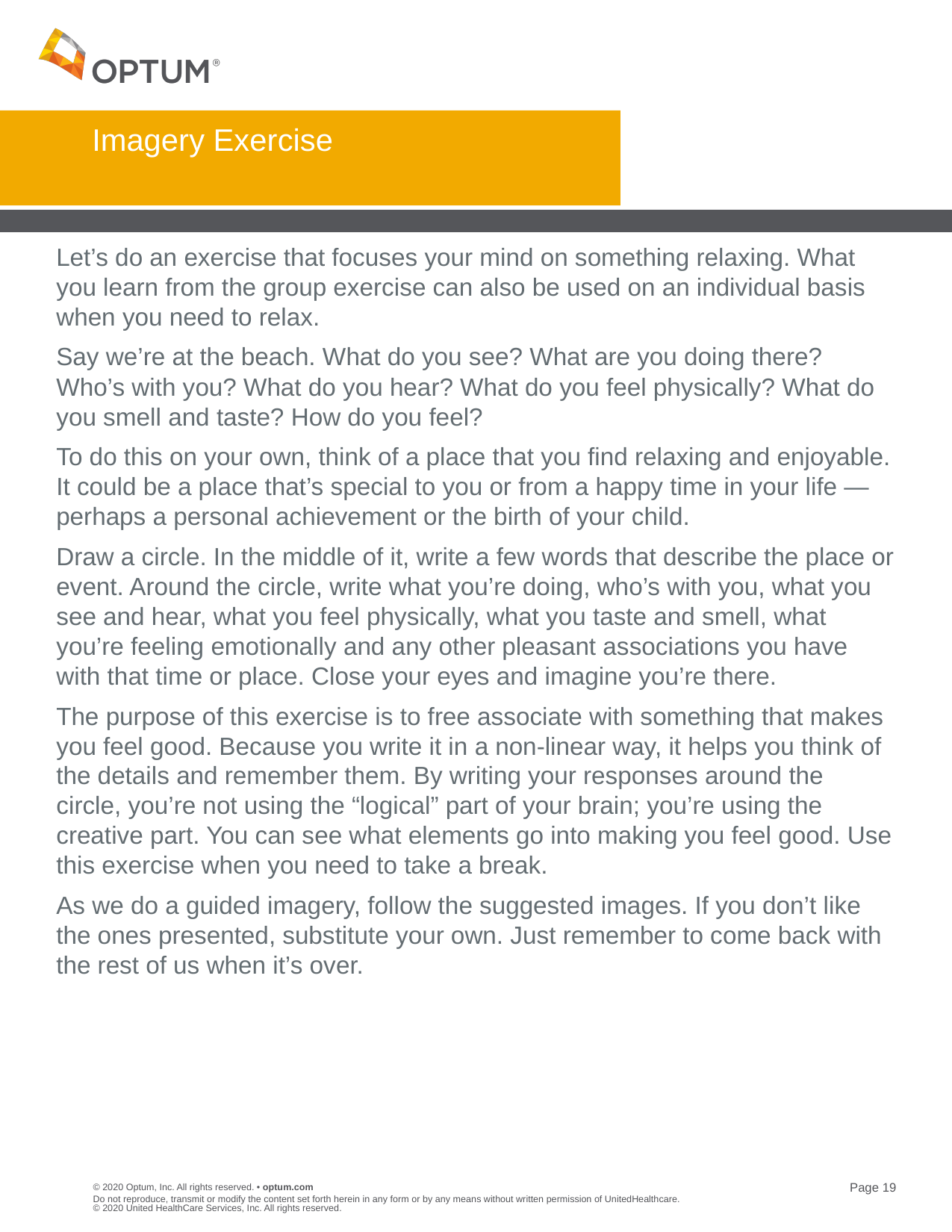

# Imagery Exercise
Let’s do an exercise that focuses your mind on something relaxing. What you learn from the group exercise can also be used on an individual basis when you need to relax.
Say we’re at the beach. What do you see? What are you doing there? Who’s with you? What do you hear? What do you feel physically? What do you smell and taste? How do you feel?
To do this on your own, think of a place that you find relaxing and enjoyable. It could be a place that’s special to you or from a happy time in your life — perhaps a personal achievement or the birth of your child.
Draw a circle. In the middle of it, write a few words that describe the place or event. Around the circle, write what you’re doing, who’s with you, what you see and hear, what you feel physically, what you taste and smell, what you’re feeling emotionally and any other pleasant associations you have with that time or place. Close your eyes and imagine you’re there.
The purpose of this exercise is to free associate with something that makes you feel good. Because you write it in a non-linear way, it helps you think of the details and remember them. By writing your responses around the circle, you’re not using the “logical” part of your brain; you’re using the creative part. You can see what elements go into making you feel good. Use this exercise when you need to take a break.
As we do a guided imagery, follow the suggested images. If you don’t like the ones presented, substitute your own. Just remember to come back with the rest of us when it’s over.
Do not reproduce, transmit or modify the content set forth herein in any form or by any means without written permission of UnitedHealthcare. © 2020 United HealthCare Services, Inc. All rights reserved.